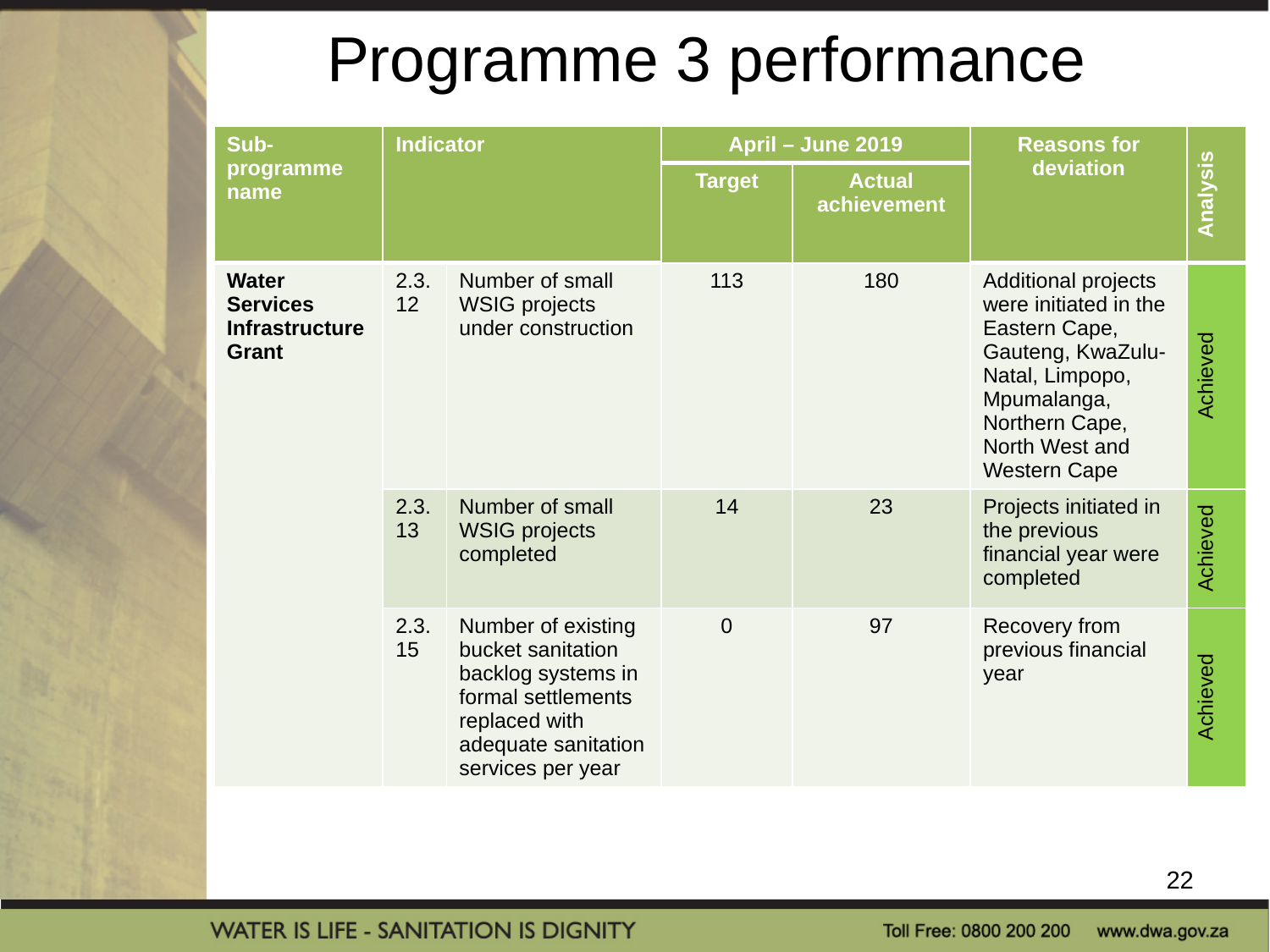

# Programme 3 performance
| Sub- programme name | Indicator |  | April – June 2019 |  | Reasons for deviation | Analysis |
| --- | --- | --- | --- | --- | --- | --- |
|  |  |  | Target | Actual achievement |  |  |
| Water Services Infrastructure Grant | 2.3. 12 | Number of small WSIG projects under construction | 113 | 180 | Additional projects were initiated in the Eastern Cape, Gauteng, KwaZulu-Natal, Limpopo, Mpumalanga, Northern Cape, North West and Western Cape | Achieved |
|  | 2.3. 13 | Number of small WSIG projects completed | 14 | 23 | Projects initiated in the previous financial year were completed | Achieved |
|  | 2.3. 15 | Number of existing bucket sanitation backlog systems in formal settlements replaced with adequate sanitation services per year | 0 | 97 | Recovery from previous financial year | Achieved |
22